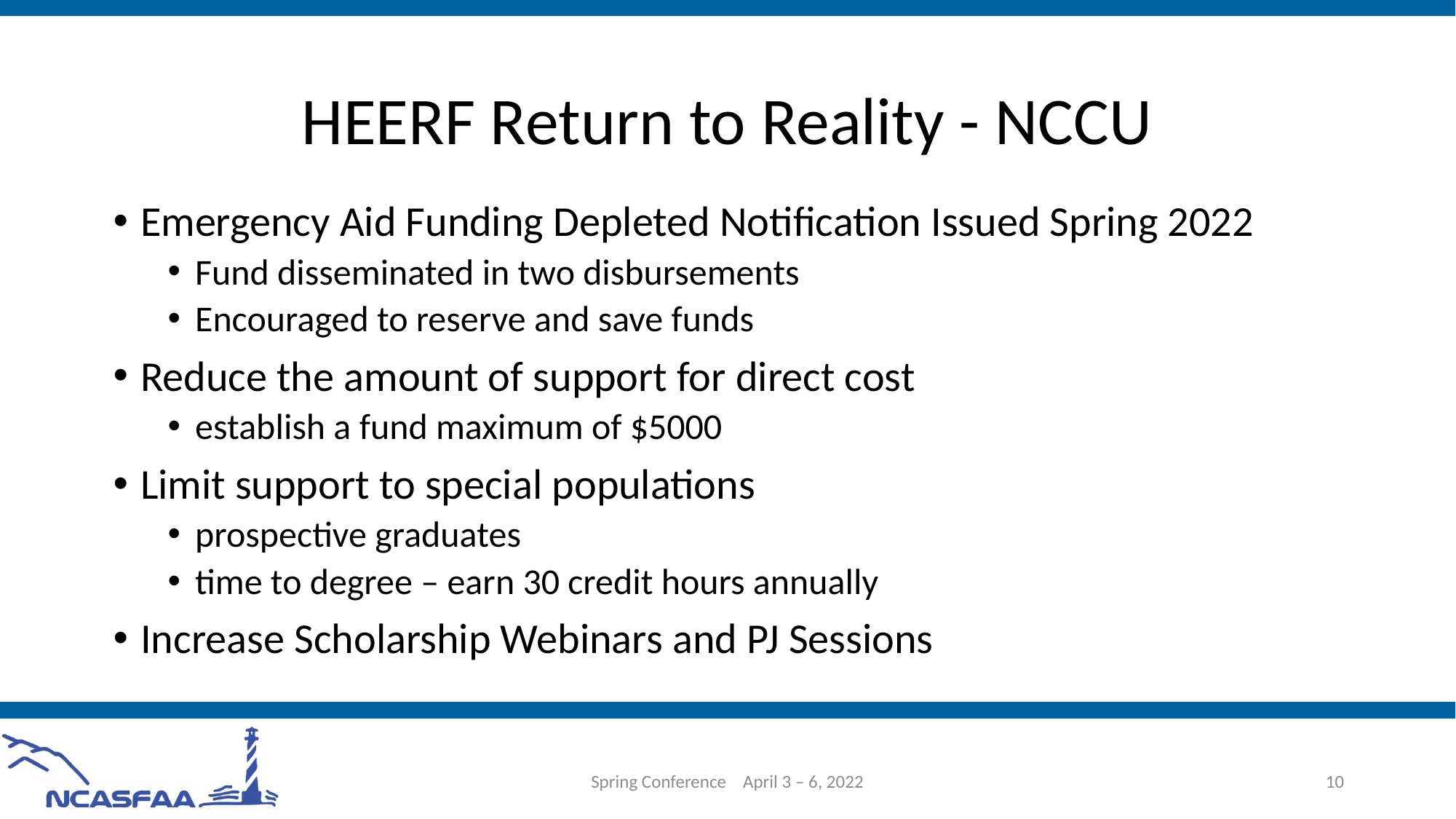

# HEERF Return to Reality - NCCU
Emergency Aid Funding Depleted Notification Issued Spring 2022  ​
Fund disseminated in two disbursements​
Encouraged to reserve and save funds ​
Reduce the amount of support for direct cost​
establish a fund maximum of $5000​
Limit support to special populations ​
prospective graduates​
time to degree – earn 30 credit hours annually
Increase Scholarship Webinars and PJ Sessions

Spring Conference    April 3 – 6, 2022
10